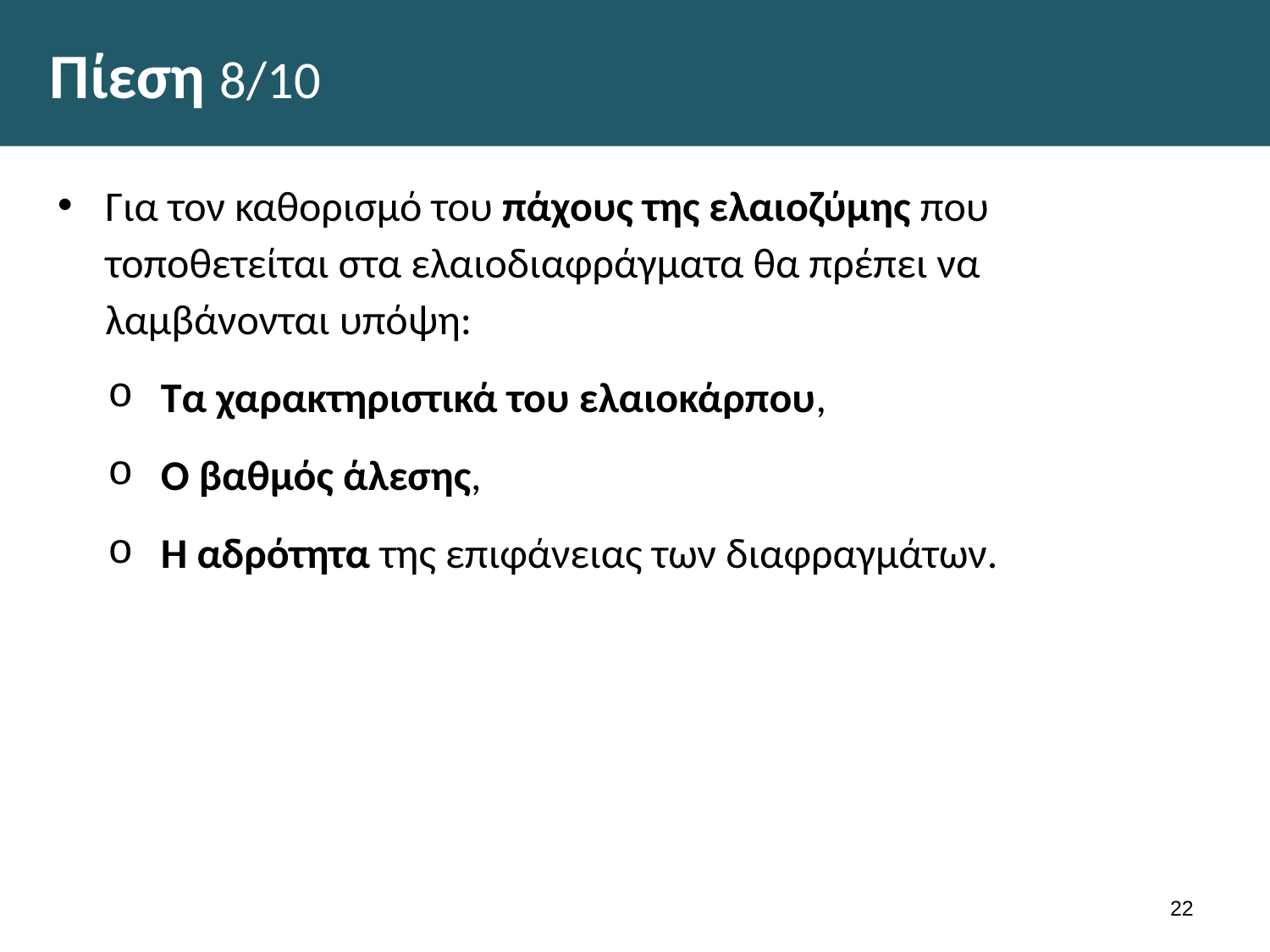

# Πίεση 8/10
Για τον καθορισμό του πάχους της ελαιοζύμης που τοποθετείται στα ελαιοδιαφράγματα θα πρέπει να λαμβάνονται υπόψη:
Τα χαρακτηριστικά του ελαιοκάρπου,
Ο βαθμός άλεσης,
Η αδρότητα της επιφάνειας των διαφραγμάτων.

22